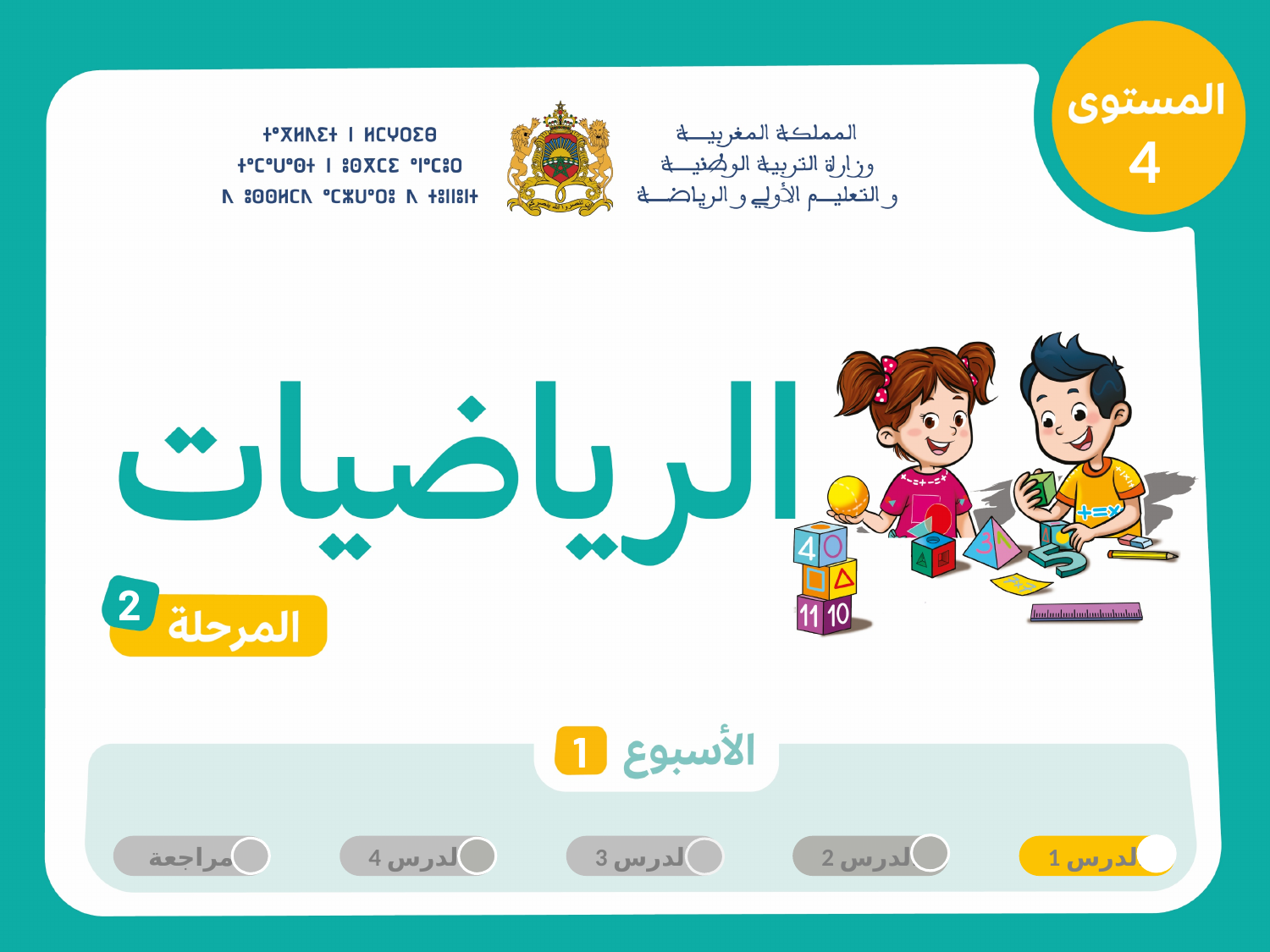

4
2
1

الدرس 2
مراجعة

الدرس 4

الدرس 3

الدرس 1